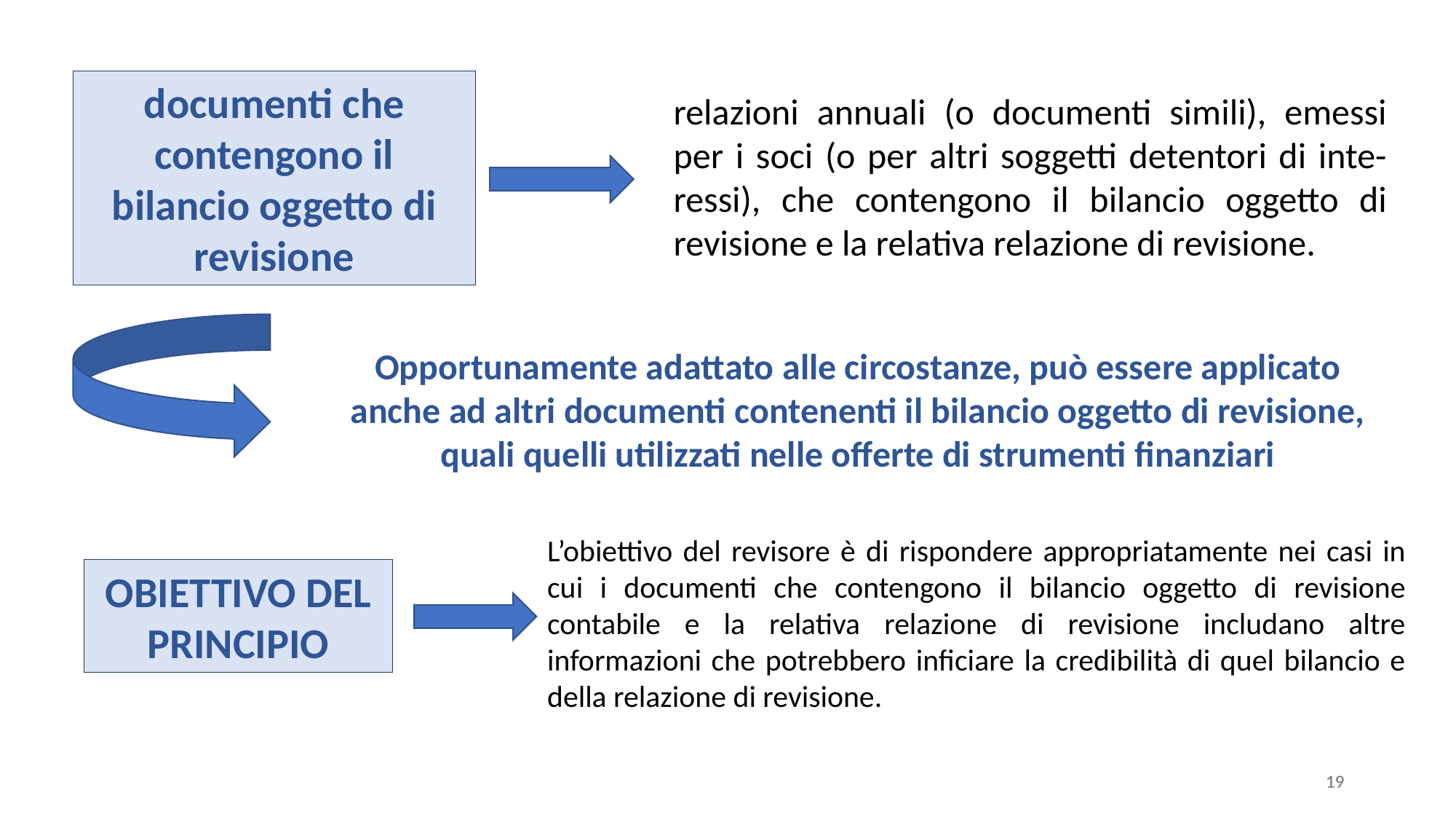

documenti che contengono il bilancio oggetto di revisione
relazioni annuali (o documenti simili), emessi per i soci (o per altri soggetti detentori di inte- ressi), che contengono il bilancio oggetto di revisione e la relativa relazione di revisione.

Opportunamente adattato alle circostanze, può essere applicato anche ad altri documenti contenenti il bilancio oggetto di revisione, quali quelli utilizzati nelle offerte di strumenti finanziari
L’obiettivo del revisore è di rispondere appropriatamente nei casi in cui i documenti che contengono il bilancio oggetto di revisione contabile e la relativa relazione di revisione includano altre informazioni che potrebbero inficiare la credibilità di quel bilancio e della relazione di revisione.

OBIETTIVO DEL PRINCIPIO

19
19
19